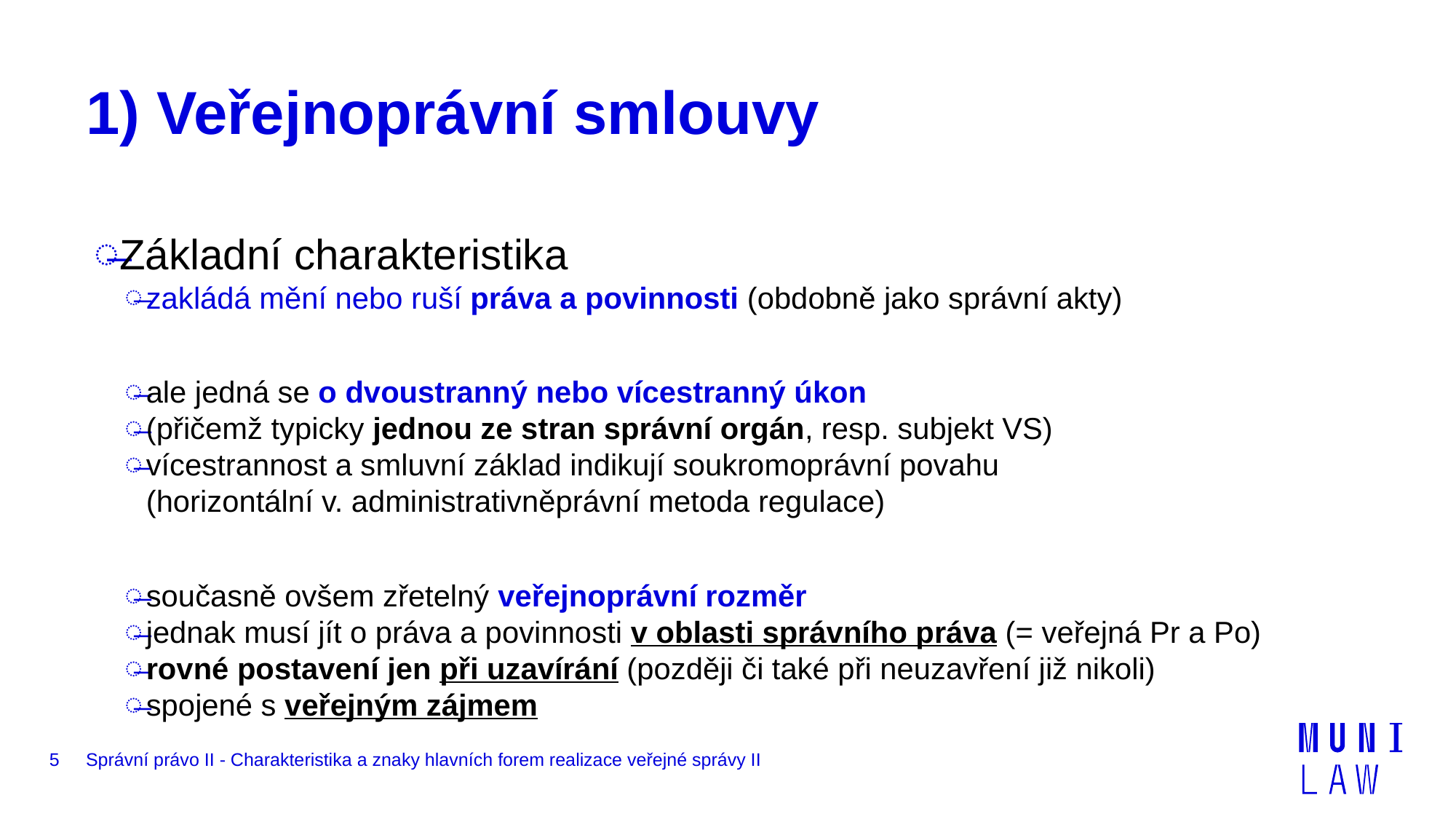

# 1) Veřejnoprávní smlouvy
Základní charakteristika
zakládá mění nebo ruší práva a povinnosti (obdobně jako správní akty)

ale jedná se o dvoustranný nebo vícestranný úkon
(přičemž typicky jednou ze stran správní orgán, resp. subjekt VS)
vícestrannost a smluvní základ indikují soukromoprávní povahu                               (horizontální v. administrativněprávní metoda regulace)

současně ovšem zřetelný veřejnoprávní rozměr
jednak musí jít o práva a povinnosti v oblasti správního práva (= veřejná Pr a Po)
rovné postavení jen při uzavírání (později či také při neuzavření již nikoli)
spojené s veřejným zájmem

5
Správní právo II - Charakteristika a znaky hlavních forem realizace veřejné správy II